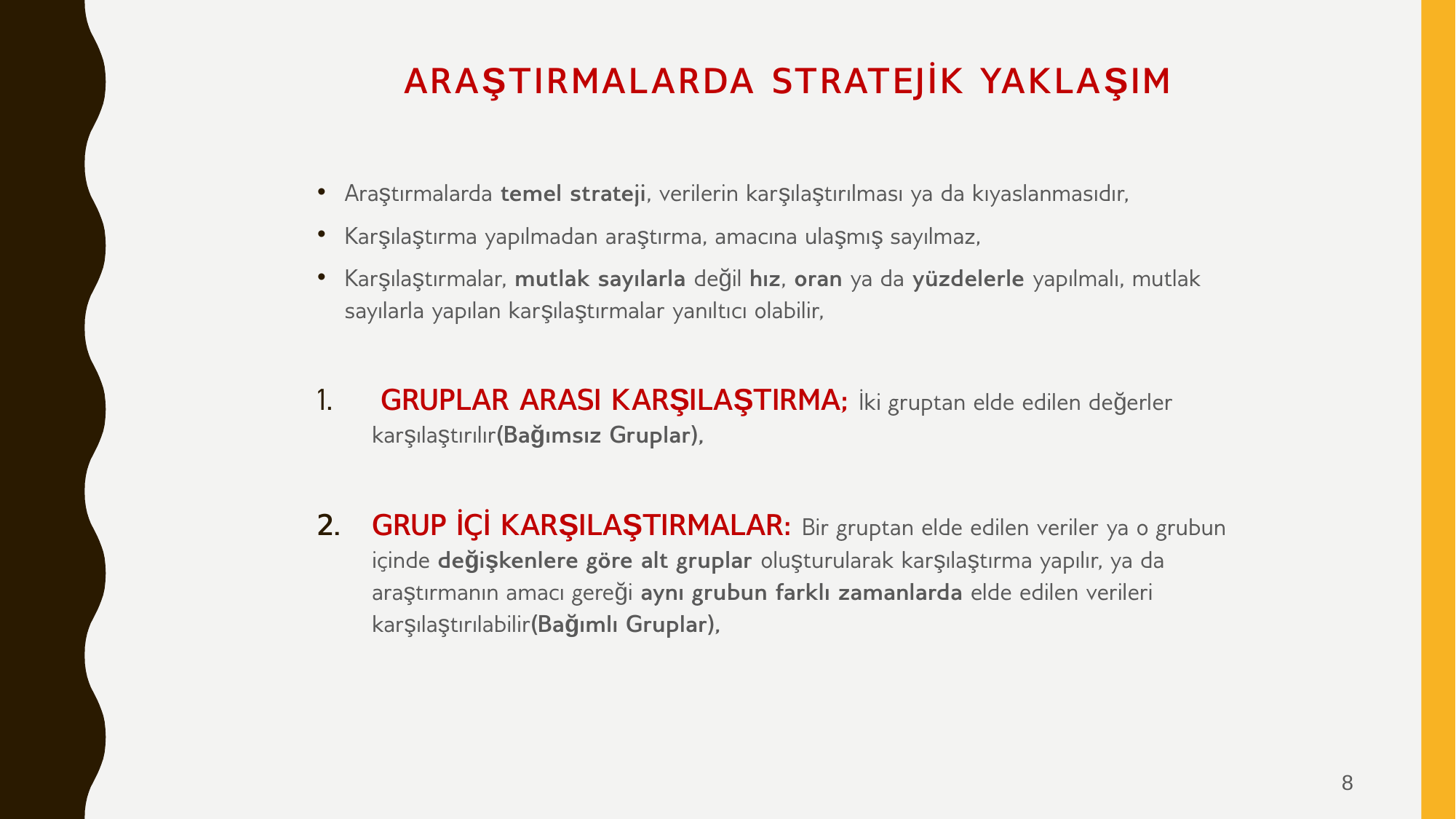

# ARAŞTIRMALARDA STRATEJİK YAKLAŞIM
Araştırmalarda temel strateji, verilerin karşılaştırılması ya da kıyaslanmasıdır,
Karşılaştırma yapılmadan araştırma, amacına ulaşmış sayılmaz,
Karşılaştırmalar, mutlak sayılarla değil hız, oran ya da yüzdelerle yapılmalı, mutlak sayılarla yapılan karşılaştırmalar yanıltıcı olabilir,

 GRUPLAR ARASI KARŞILAŞTIRMA; İki gruptan elde edilen değerler karşılaştırılır(Bağımsız Gruplar),

GRUP İÇİ KARŞILAŞTIRMALAR: Bir gruptan elde edilen veriler ya o grubun içinde değişkenlere göre alt gruplar oluşturularak karşılaştırma yapılır, ya da araştırmanın amacı gereği aynı grubun farklı zamanlarda elde edilen verileri karşılaştırılabilir(Bağımlı Gruplar),

8